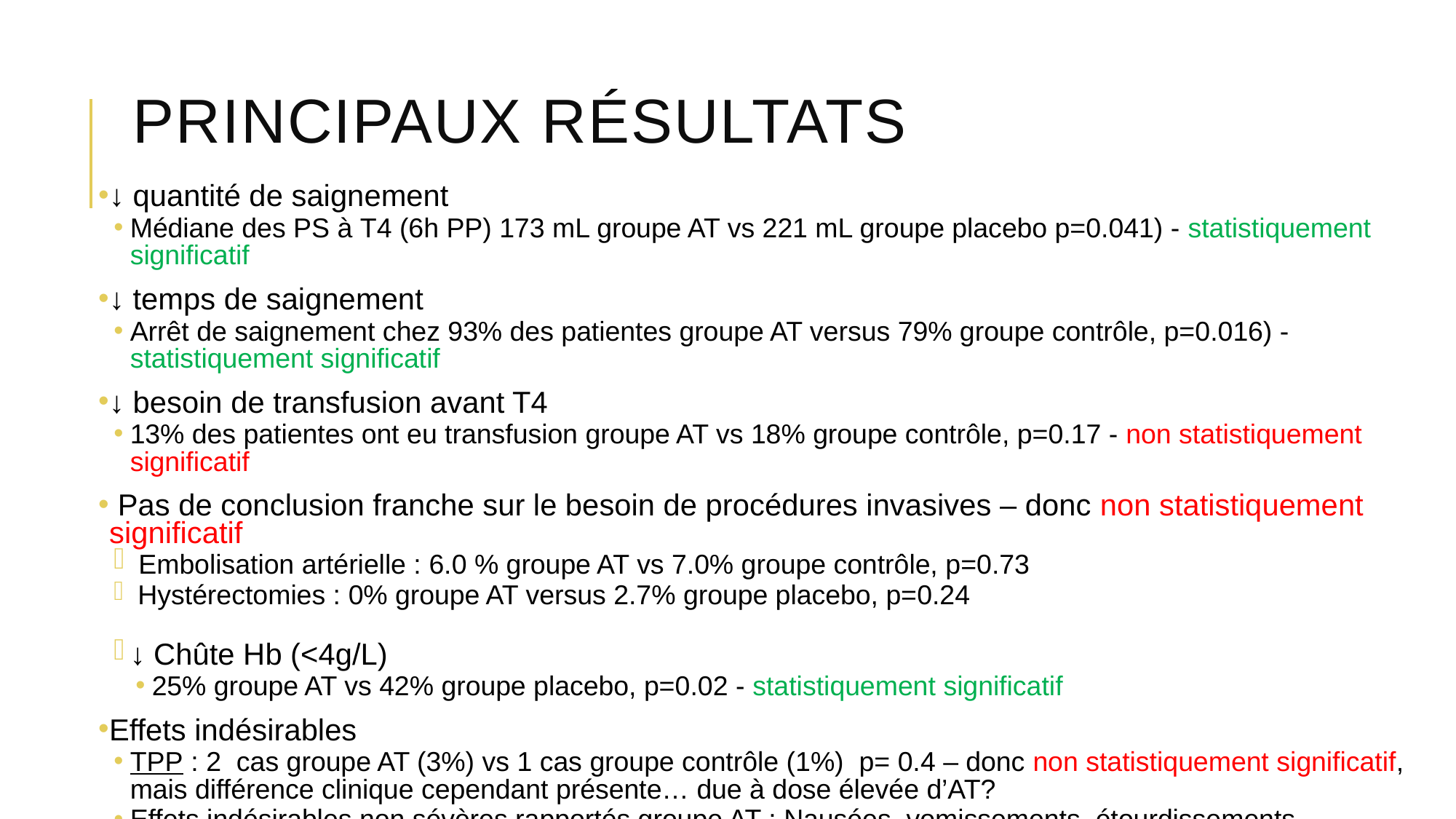

# Principaux RÉSULTATS
↓ quantité de saignement
Médiane des PS à T4 (6h PP) 173 mL groupe AT vs 221 mL groupe placebo p=0.041) - statistiquement significatif
↓ temps de saignement
Arrêt de saignement chez 93% des patientes groupe AT versus 79% groupe contrôle, p=0.016) - statistiquement significatif
↓ besoin de transfusion avant T4
13% des patientes ont eu transfusion groupe AT vs 18% groupe contrôle, p=0.17 - non statistiquement significatif
 Pas de conclusion franche sur le besoin de procédures invasives – donc non statistiquement significatif
 Embolisation artérielle : 6.0 % groupe AT vs 7.0% groupe contrôle, p=0.73
 Hystérectomies : 0% groupe AT versus 2.7% groupe placebo, p=0.24

↓ Chûte Hb (<4g/L)
25% groupe AT vs 42% groupe placebo, p=0.02 - statistiquement significatif
Effets indésirables
TPP : 2  cas groupe AT (3%) vs 1 cas groupe contrôle (1%)  p= 0.4 – donc non statistiquement significatif, mais différence clinique cependant présente… due à dose élevée d’AT?
Effets indésirables non sévères rapportés groupe AT : Nausées, vomissements, étourdissements, phosphènes, etc.